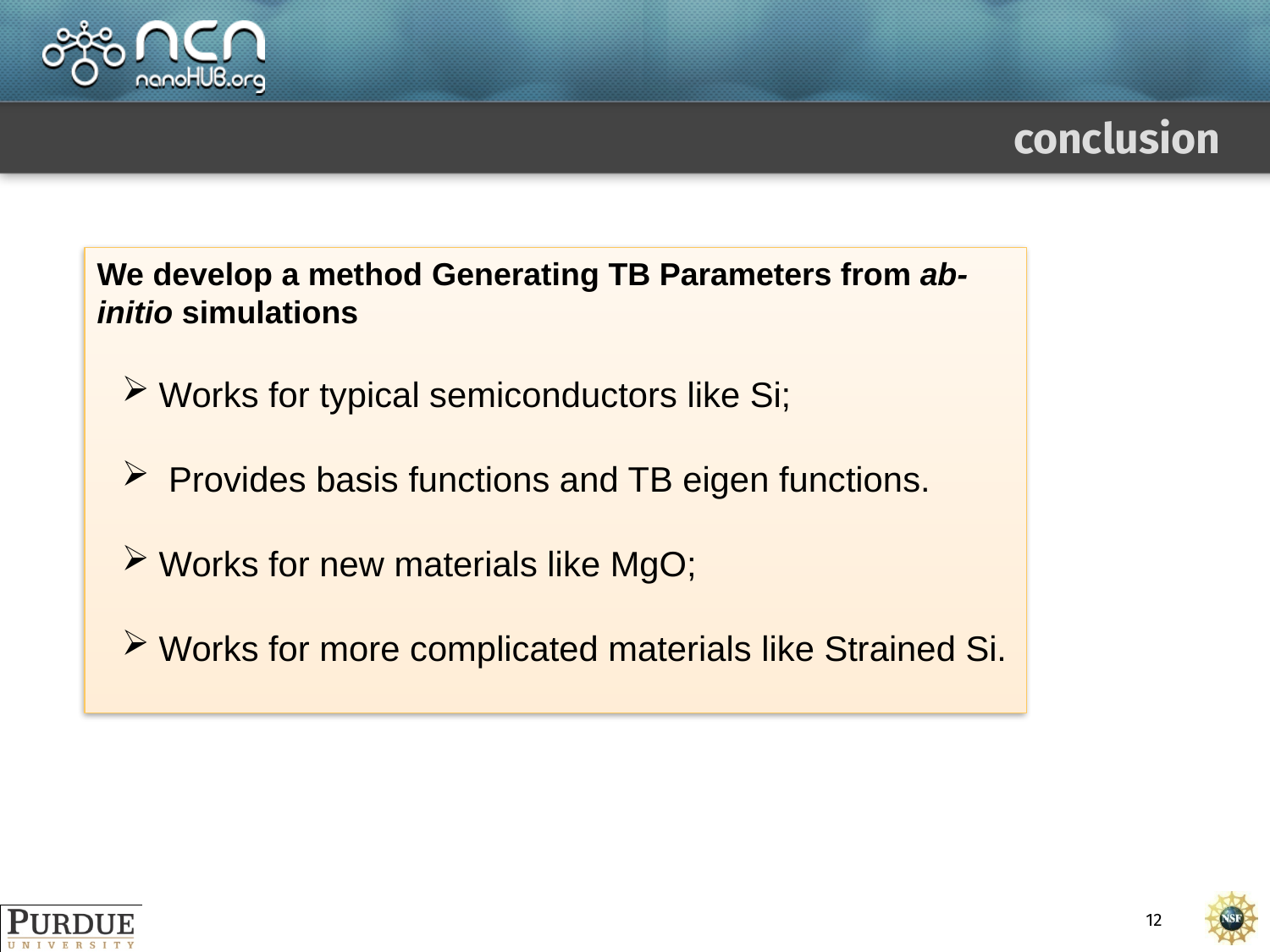

# conclusion
We develop a method Generating TB Parameters from ab-initio simulations

Works for typical semiconductors like Si;

 Provides basis functions and TB eigen functions.

Works for new materials like MgO;

Works for more complicated materials like Strained Si.

12